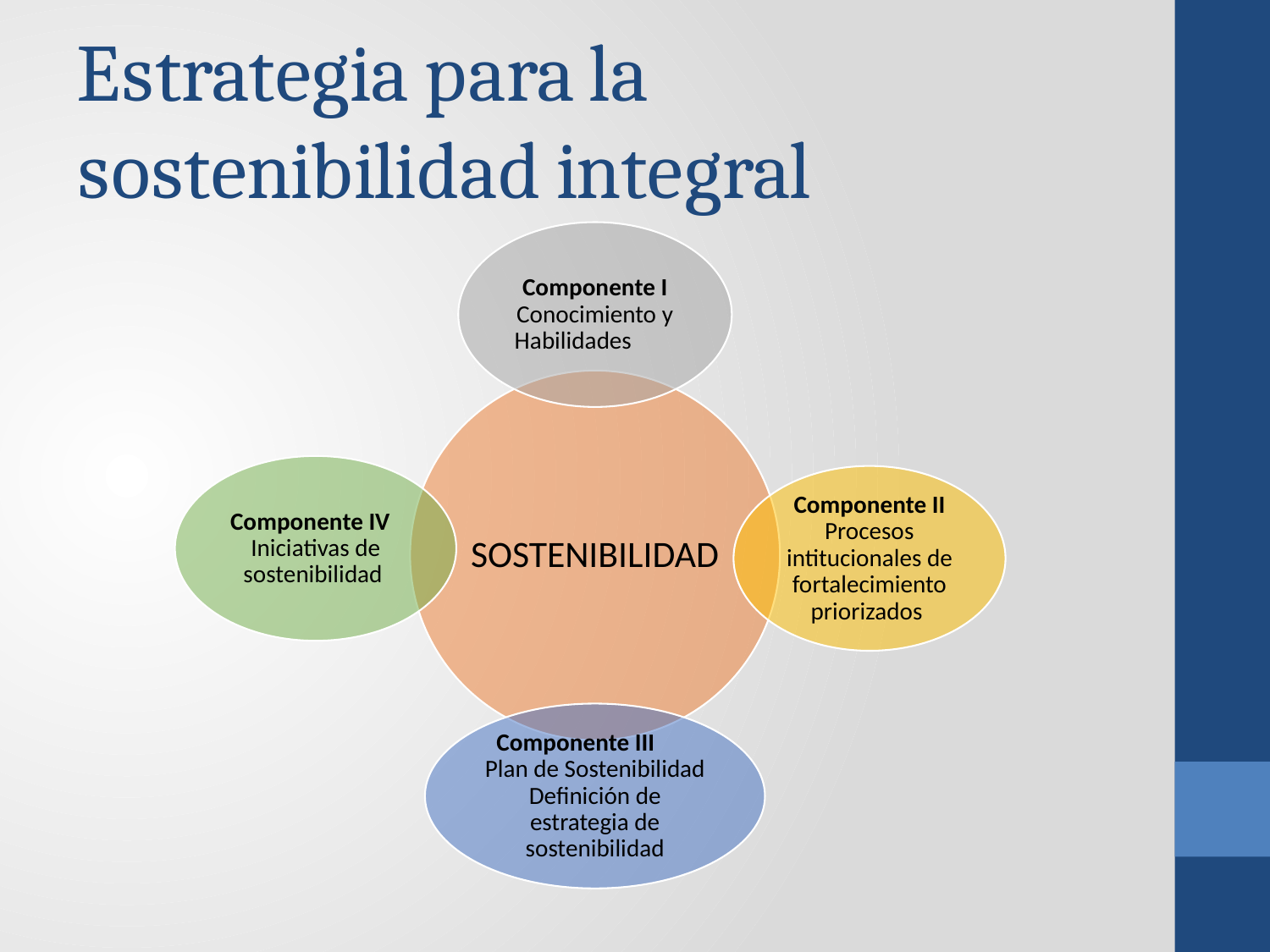

# Estrategia para la sostenibilidad integral
SOSTENIBILIDAD
Componente I Conocimiento y Habilidades
Componente II Procesos intitucionales de fortalecimiento priorizados
Componente III        Plan de Sostenibilidad Definición de estrategia de sostenibilidad
Componente IV   Iniciativas de sostenibilidad